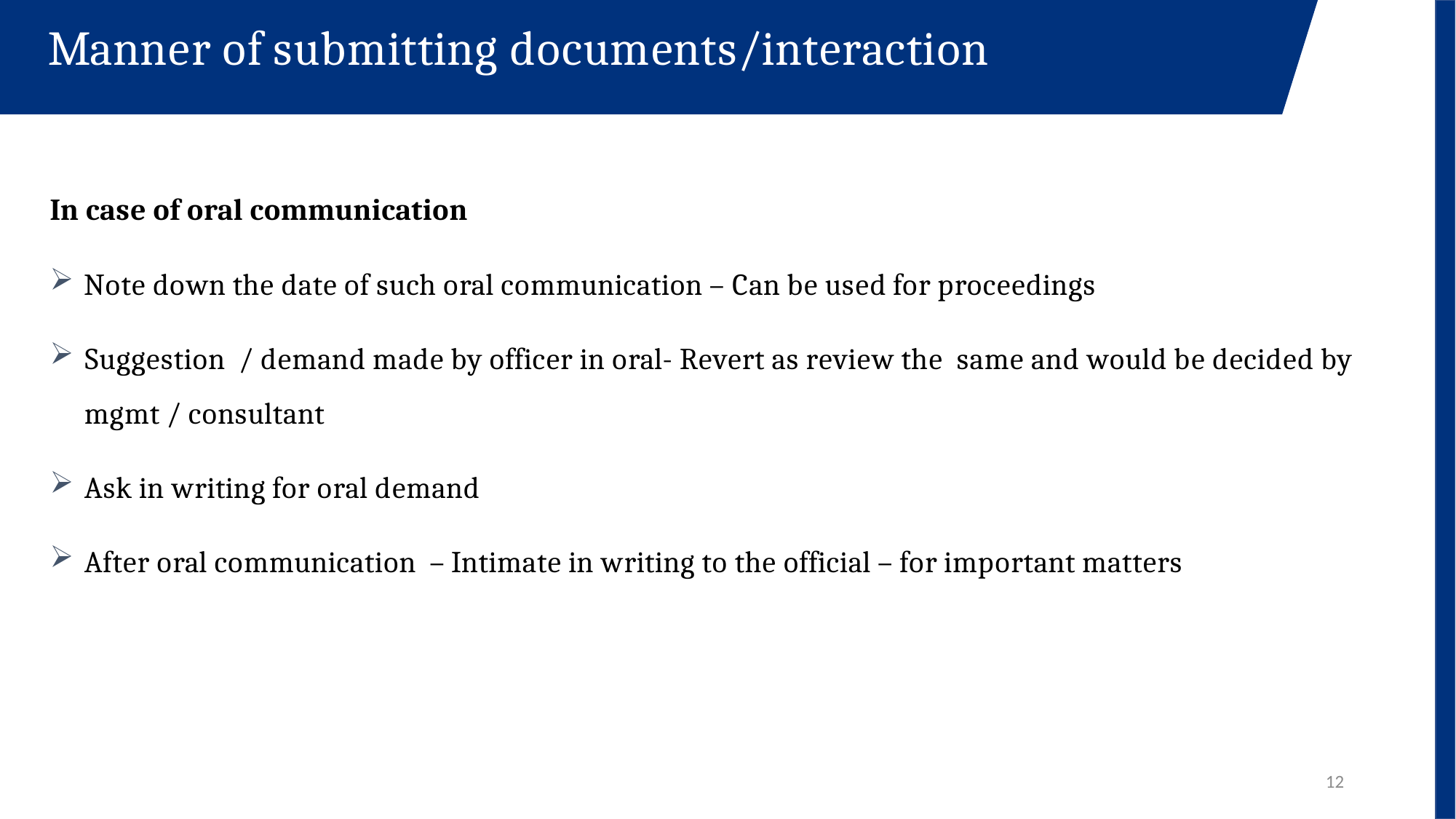

Manner of submitting documents/interaction

In case of oral communication
Note down the date of such oral communication – Can be used for proceedings
Suggestion  / demand made by officer in oral- Revert as review the  same and would be decided by mgmt / consultant
Ask in writing for oral demand
After oral communication  – Intimate in writing to the official – for important matters

12